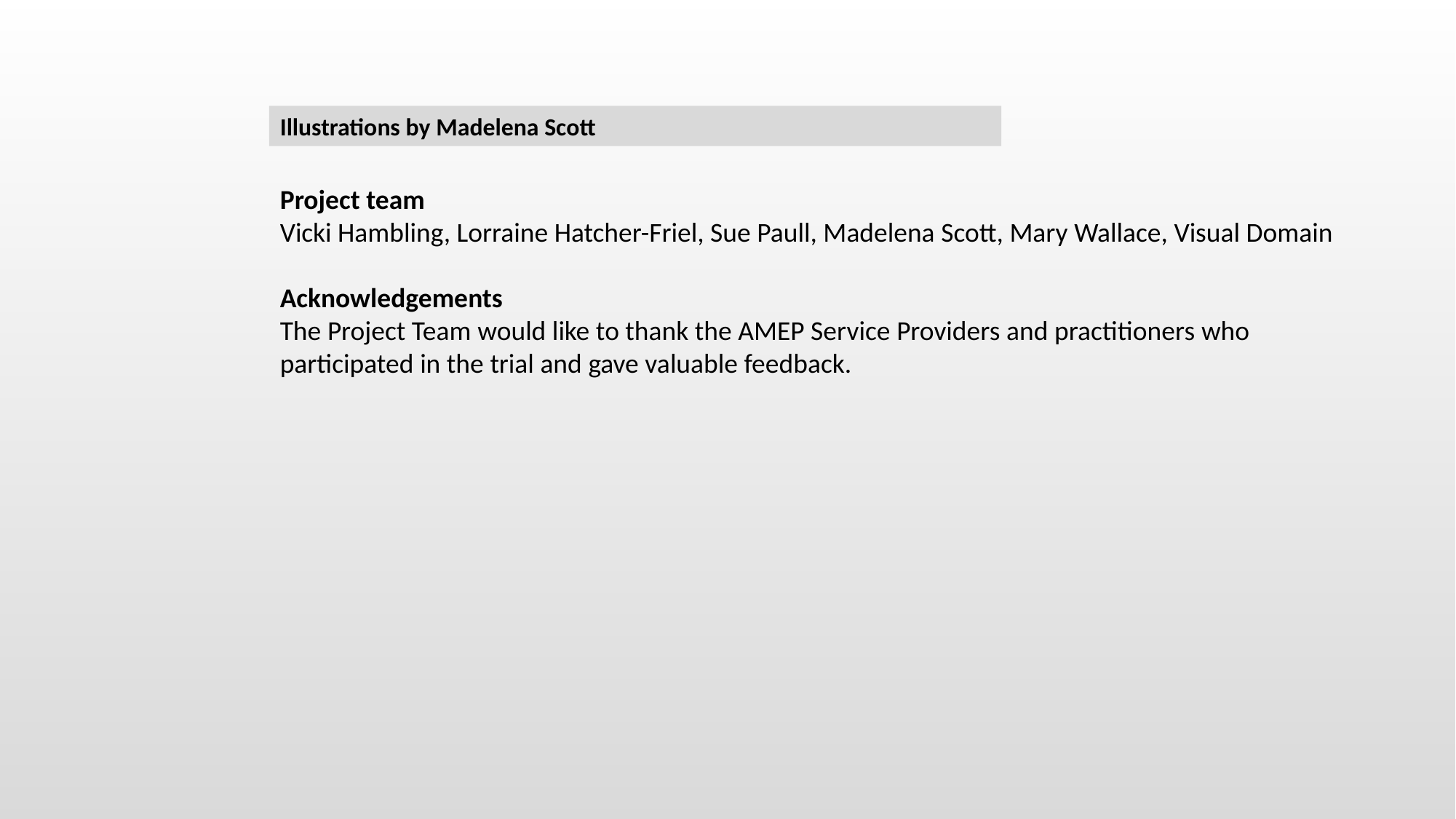

Illustrations by Madelena Scott
Project team
Vicki Hambling, Lorraine Hatcher-Friel, Sue Paull, Madelena Scott, Mary Wallace, Visual Domain

Acknowledgements
The Project Team would like to thank the AMEP Service Providers and practitioners who participated in the trial and gave valuable feedback.